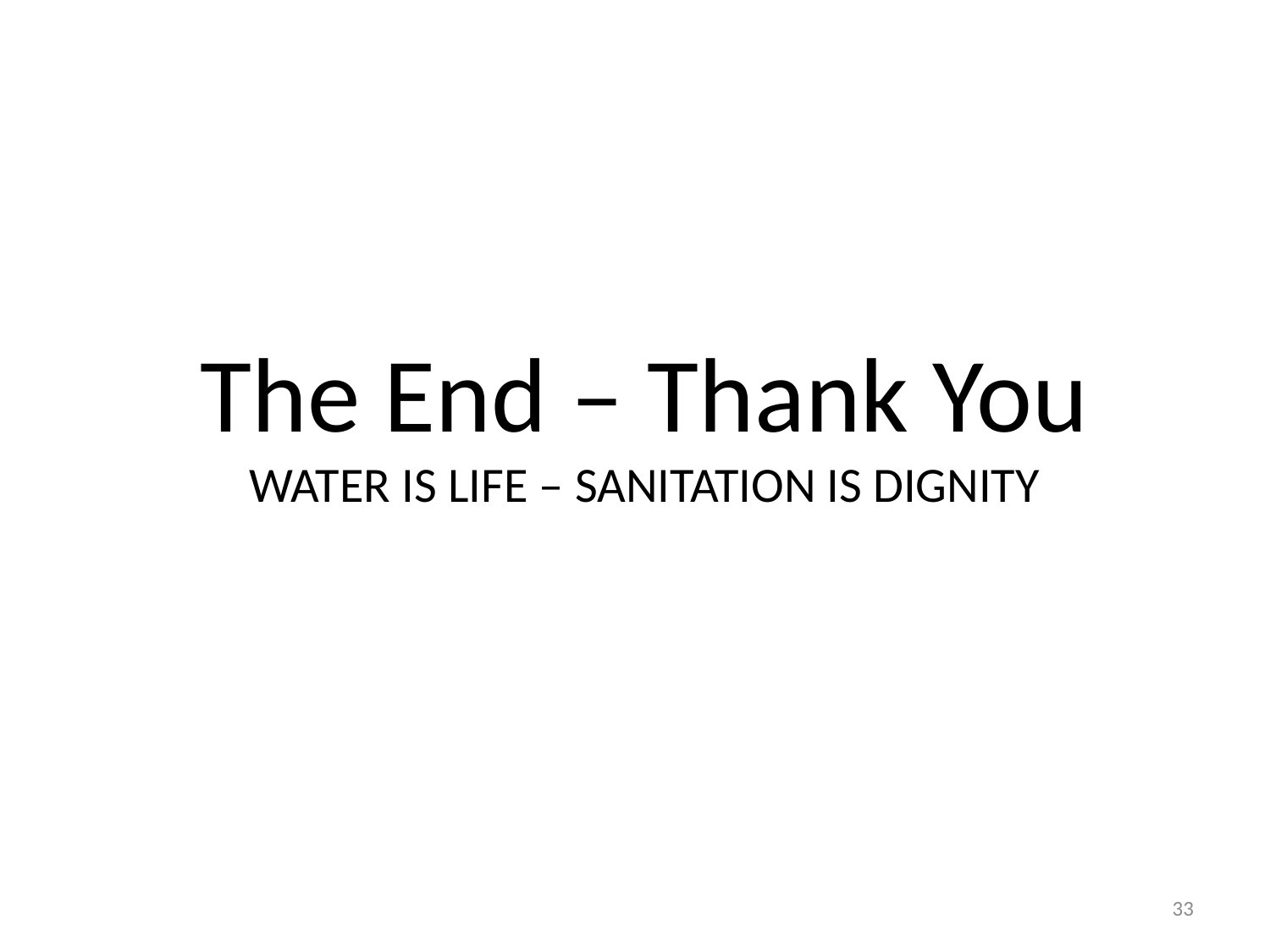

The End – Thank You
WATER IS LIFE – SANITATION IS DIGNITY
33